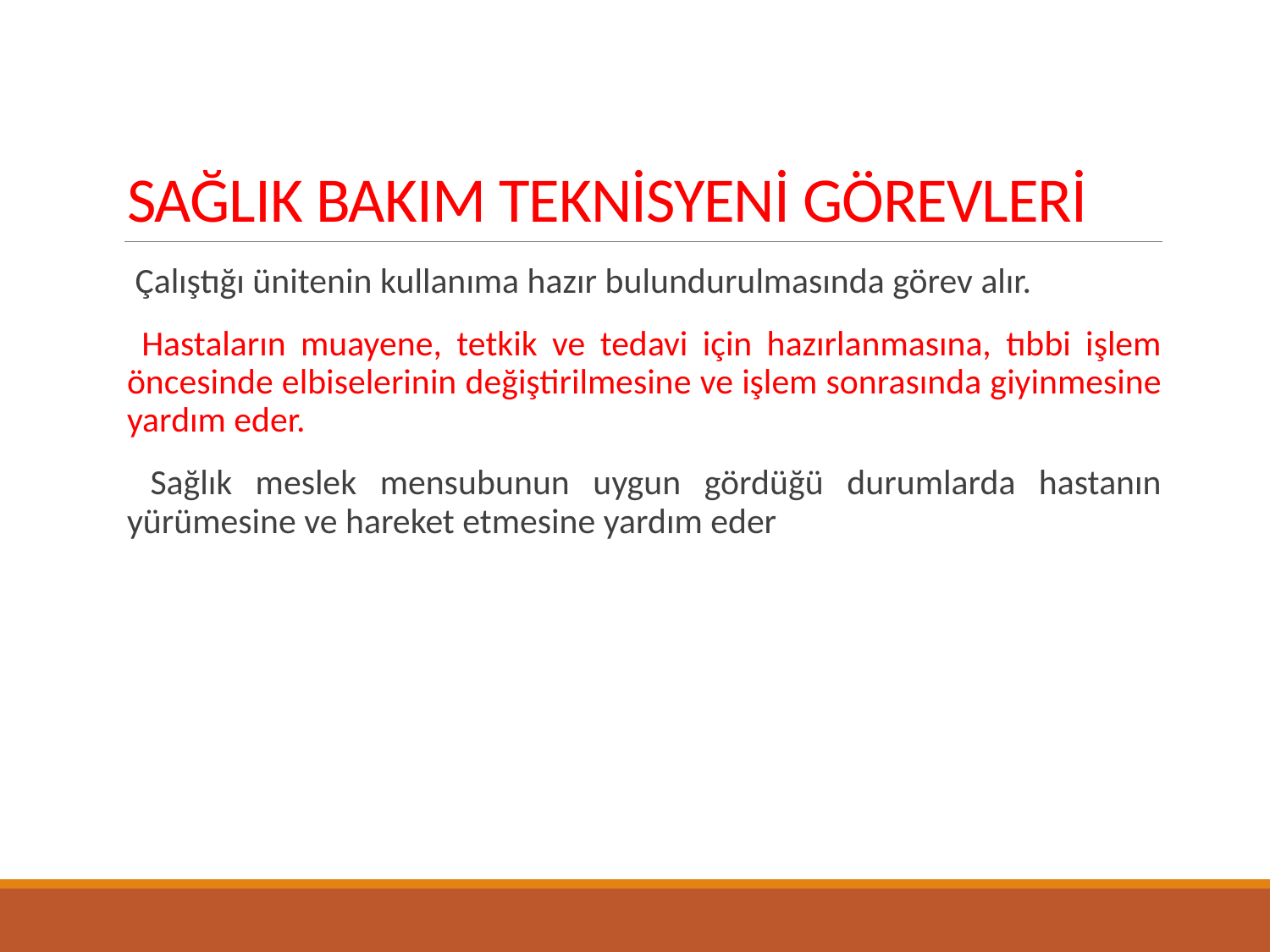

# SAĞLIK BAKIM TEKNİSYENİ GÖREVLERİ
 Çalıştığı ünitenin kullanıma hazır bulundurulmasında görev alır.
 Hastaların muayene, tetkik ve tedavi için hazırlanmasına, tıbbi işlem öncesinde elbiselerinin değiştirilmesine ve işlem sonrasında giyinmesine yardım eder.
 Sağlık meslek mensubunun uygun gördüğü durumlarda hastanın yürümesine ve hareket etmesine yardım eder